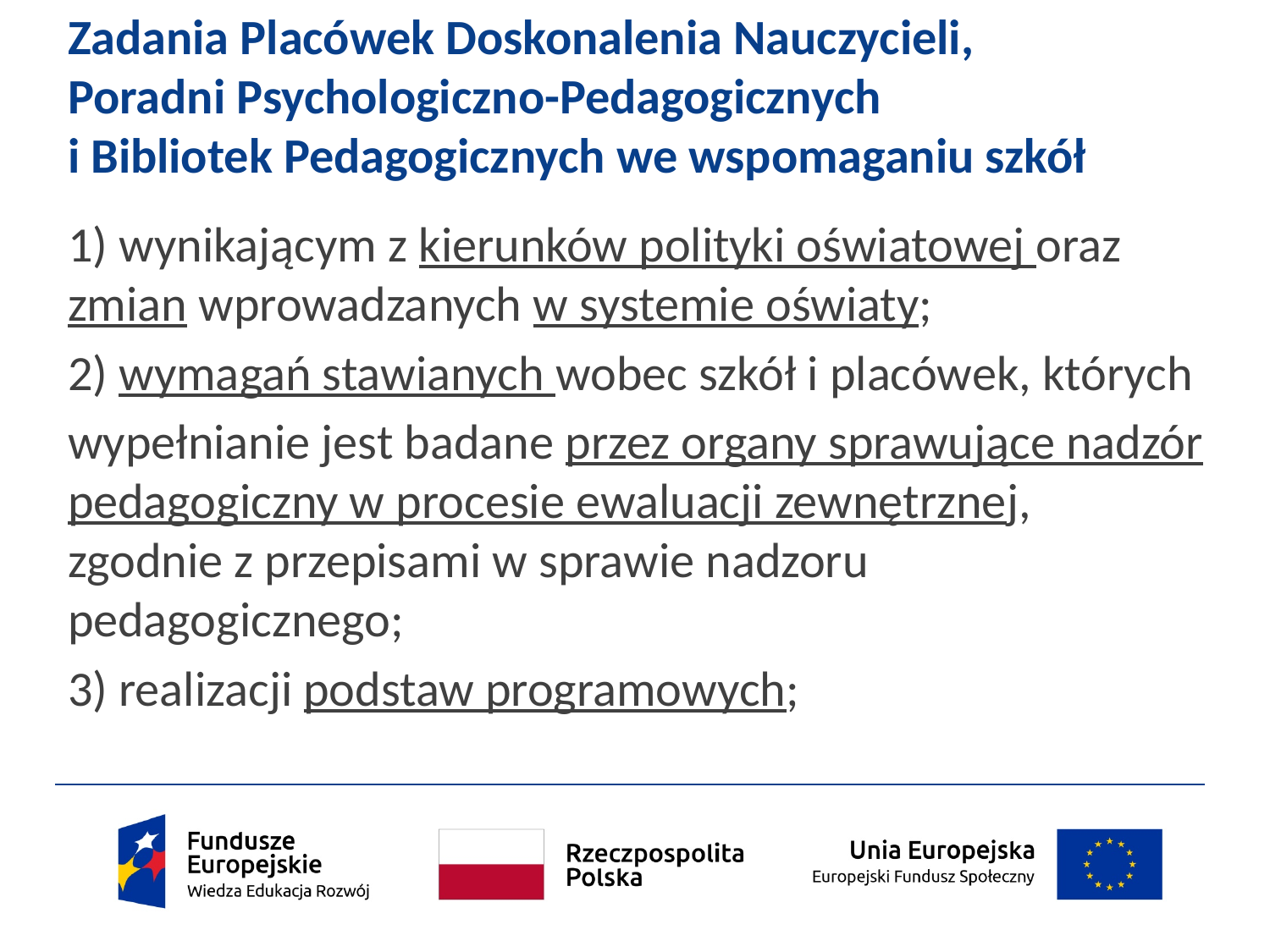

# Zadania Placówek Doskonalenia Nauczycieli, Poradni Psychologiczno-Pedagogicznych i Bibliotek Pedagogicznych we wspomaganiu szkół
1) wynikającym z kierunków polityki oświatowej oraz zmian wprowadzanych w systemie oświaty;
2) wymagań stawianych wobec szkół i placówek, których
wypełnianie jest badane przez organy sprawujące nadzór pedagogiczny w procesie ewaluacji zewnętrznej,   zgodnie z przepisami w sprawie nadzoru pedagogicznego;
3) realizacji podstaw programowych;